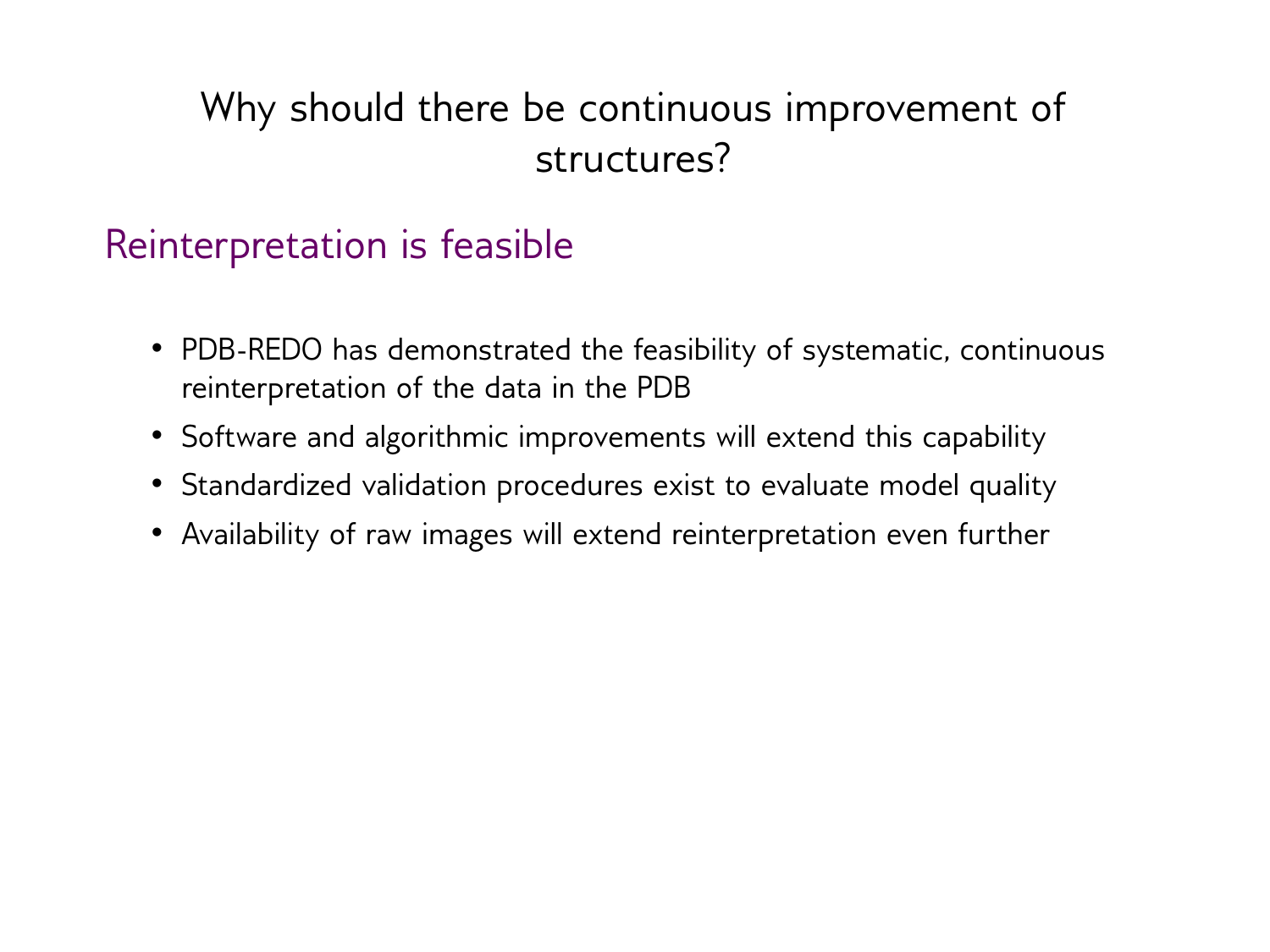

Why should there be continuous improvement of structures?

Reinterpretation is feasible

PDB-REDO has demonstrated the feasibility of systematic, continuous reinterpretation of the data in the PDB
Software and algorithmic improvements will extend this capability
Standardized validation procedures exist to evaluate model quality
Availability of raw images will extend reinterpretation even further